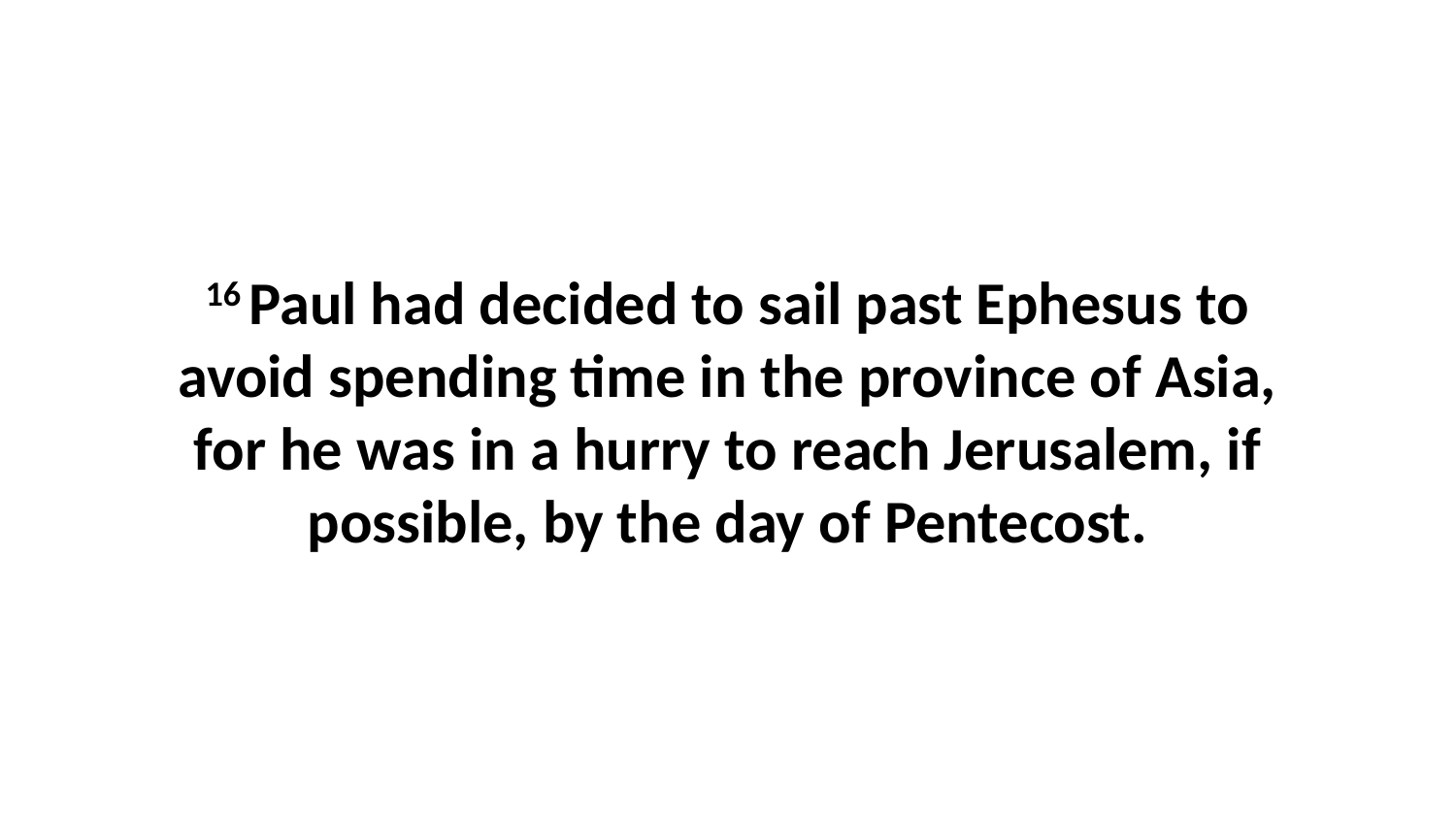

16 Paul had decided to sail past Ephesus to avoid spending time in the province of Asia, for he was in a hurry to reach Jerusalem, if possible, by the day of Pentecost.